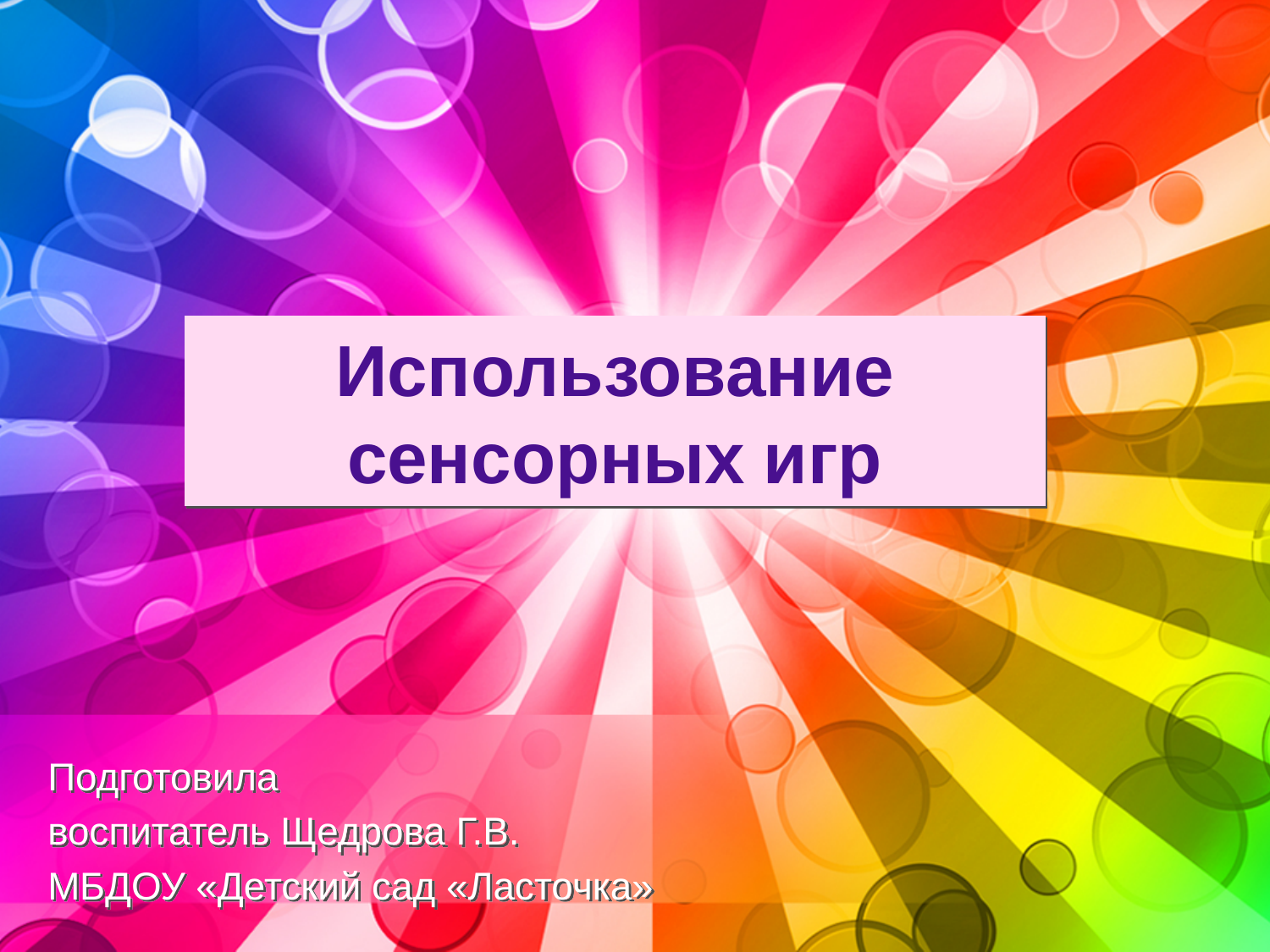

# Использование сенсорных игр
Подготовила
воспитатель Щедрова Г.В.
МБДОУ «Детский сад «Ласточка»